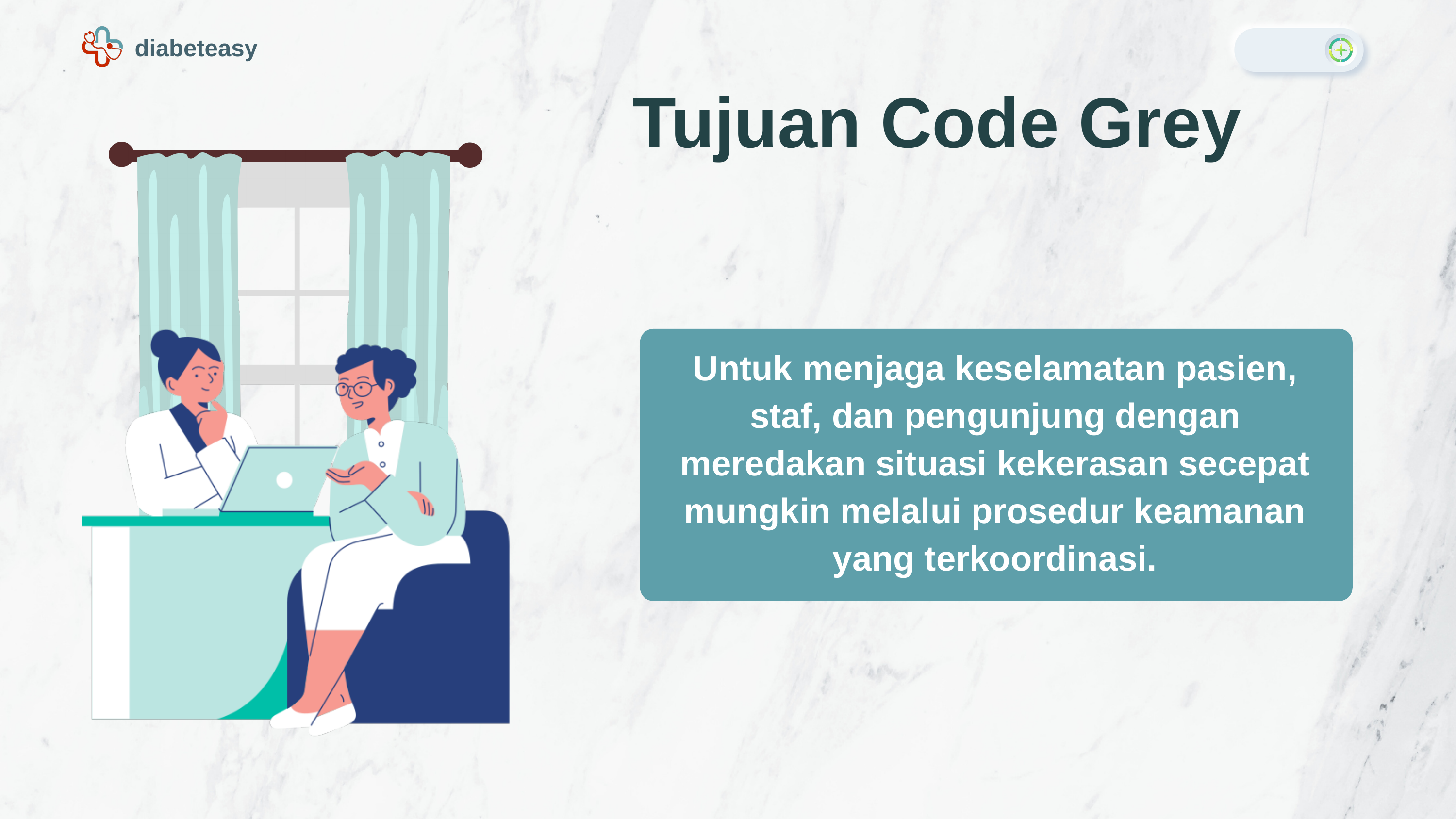

diabeteasy
Tujuan Code Grey

Untuk menjaga keselamatan pasien, staf, dan pengunjung dengan meredakan situasi kekerasan secepat mungkin melalui prosedur keamanan yang terkoordinasi.